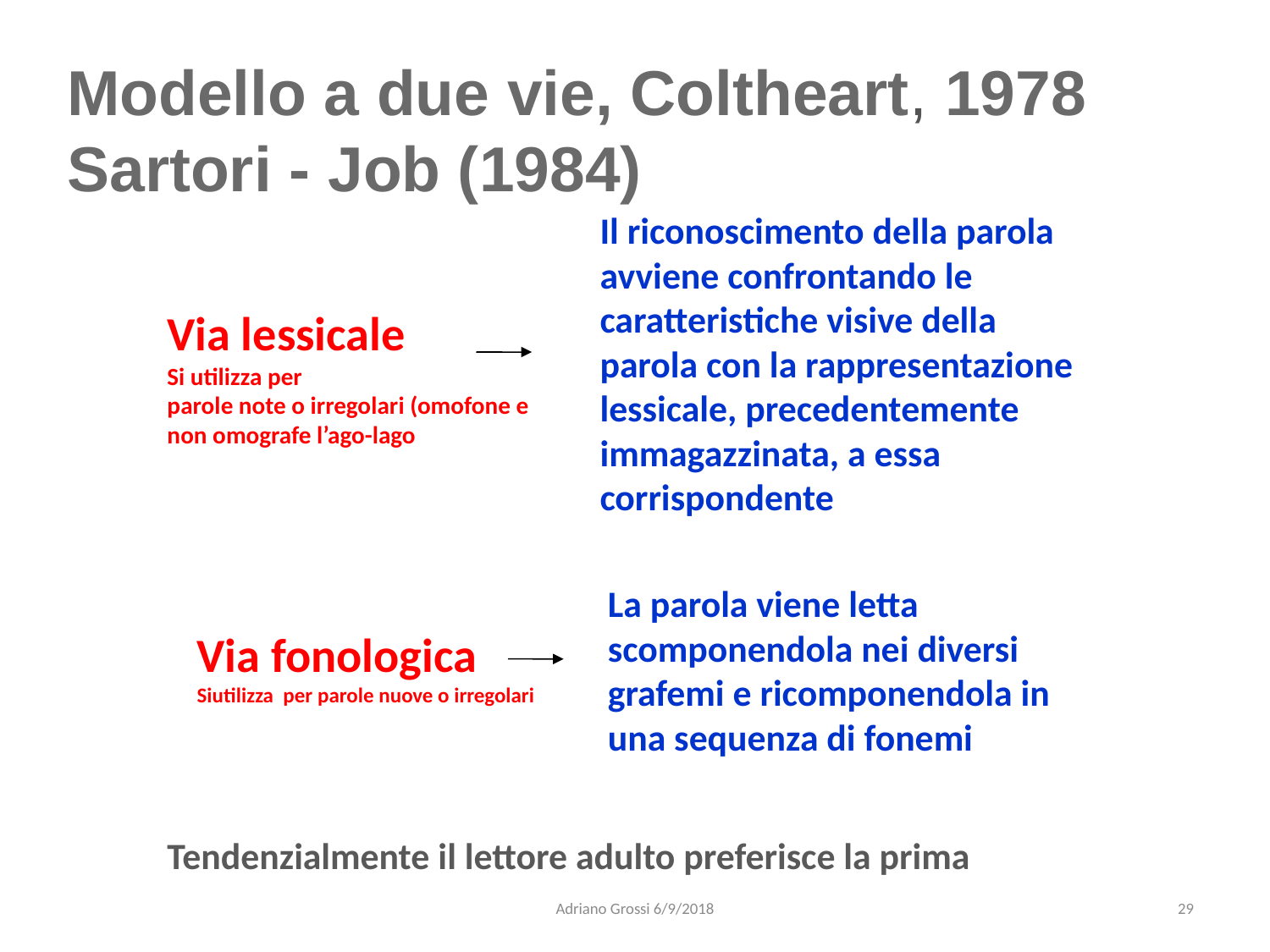

Modello a due vie, Coltheart, 1978
Sartori - Job (1984)
Il riconoscimento della parola avviene confrontando le caratteristiche visive della parola con la rappresentazione lessicale, precedentemente immagazzinata, a essa corrispondente
Via lessicale
Si utilizza per
parole note o irregolari (omofone e non omografe l’ago-lago

La parola viene letta scomponendola nei diversi grafemi e ricomponendola in una sequenza di fonemi
Via fonologica
Siutilizza  per parole nuove o irregolari

Tendenzialmente il lettore adulto preferisce la prima
Adriano Grossi 6/9/2018
29